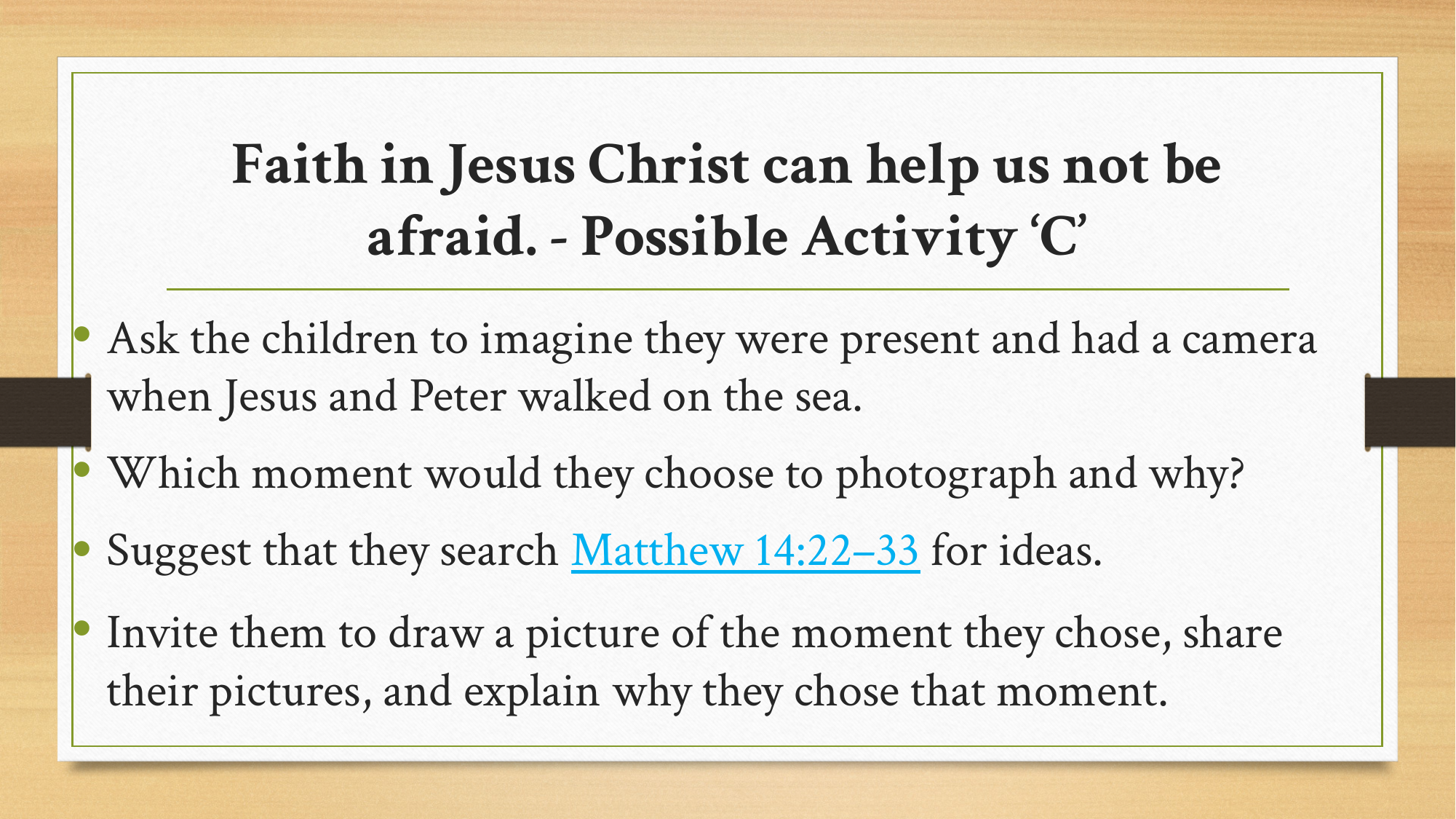

# Faith in Jesus Christ can help us not be afraid. - Possible Activity ‘C’
Ask the children to imagine they were present and had a camera when Jesus and Peter walked on the sea.
Which moment would they choose to photograph and why?
Suggest that they search Matthew 14:22–33 for ideas.
Invite them to draw a picture of the moment they chose, share their pictures, and explain why they chose that moment.